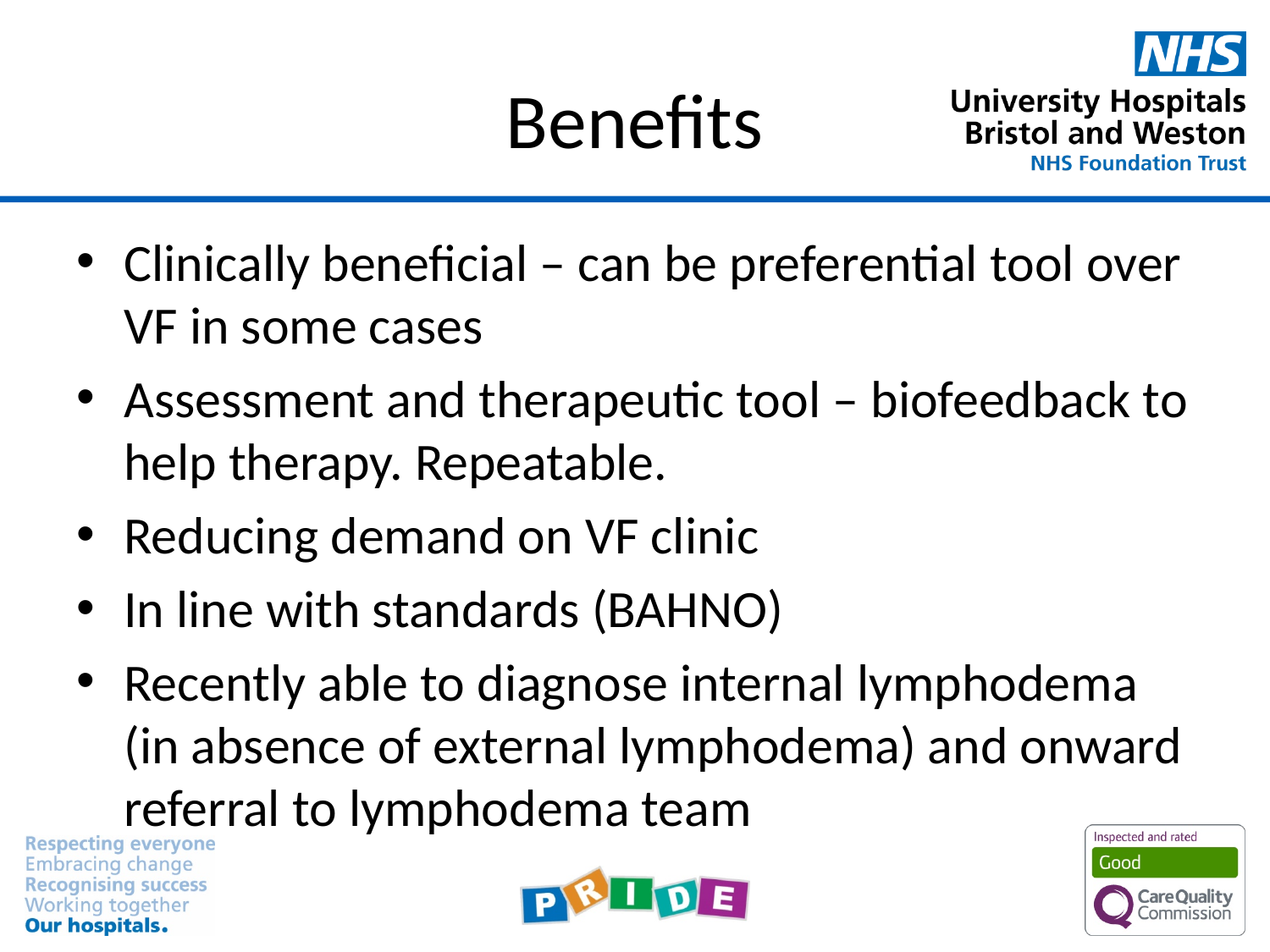

# Benefits
Clinically beneficial – can be preferential tool over VF in some cases
Assessment and therapeutic tool – biofeedback to help therapy. Repeatable.
Reducing demand on VF clinic
In line with standards (BAHNO)
Recently able to diagnose internal lymphodema (in absence of external lymphodema) and onward referral to lymphodema team